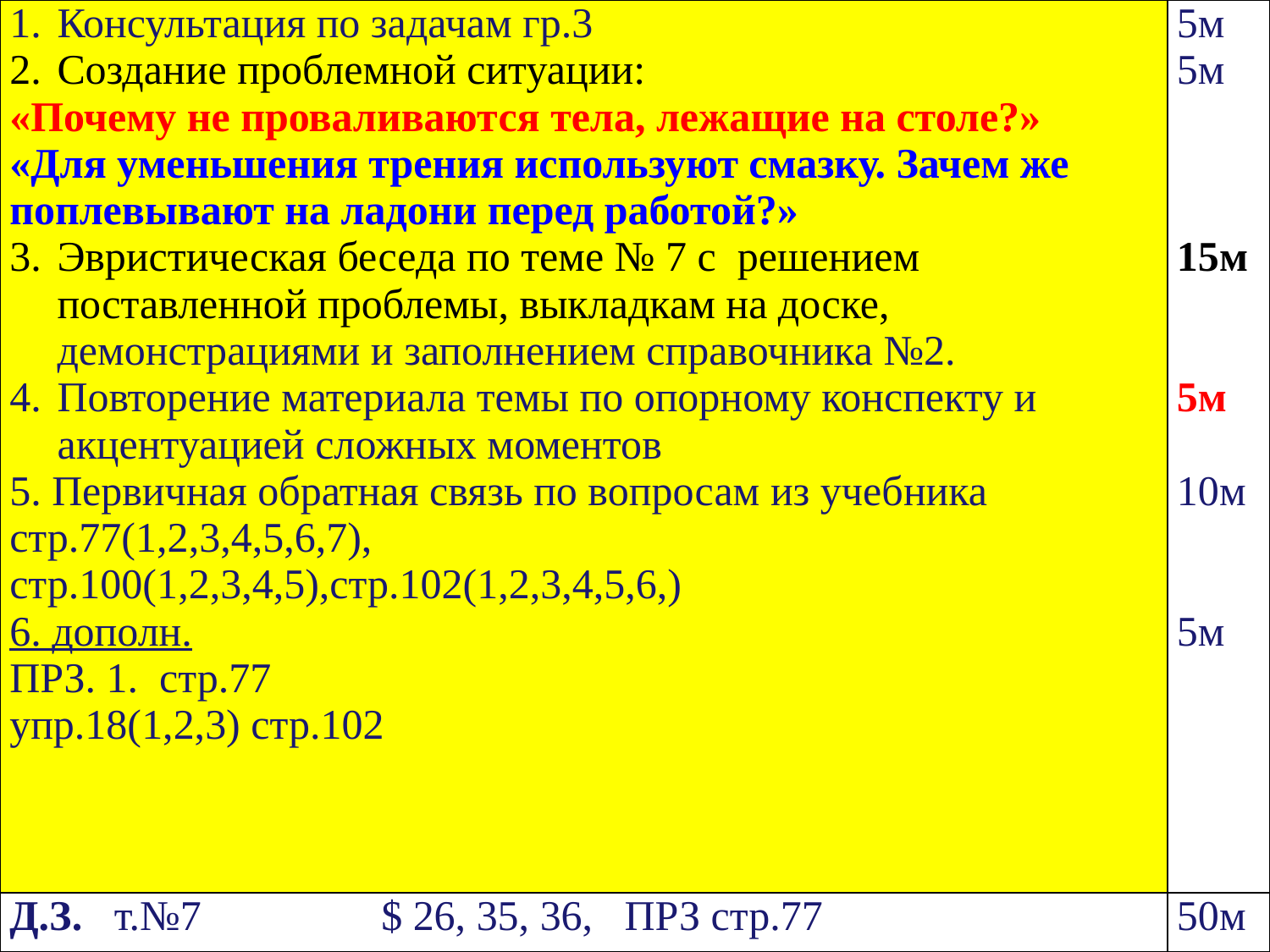

| Консультация по задачам гр.3 Создание проблемной ситуации: «Почему не проваливаются тела, лежащие на столе?» «Для уменьшения трения используют смазку. Зачем же поплевывают на ладони перед работой?» Эвристическая беседа по теме № 7 с решением поставленной проблемы, выкладкам на доске, демонстрациями и заполнением справочника №2. Повторение материала темы по опорному конспекту и акцентуацией сложных моментов 5. Первичная обратная связь по вопросам из учебника стр.77(1,2,3,4,5,6,7), стр.100(1,2,3,4,5),стр.102(1,2,3,4,5,6,) 6. дополн. ПРЗ. 1. стр.77 упр.18(1,2,3) стр.102 | 5м 5м 15м 5м 10м 5м |
| --- | --- |
| Д.З. т.№7 $ 26, 35, 36, ПРЗ стр.77 | 50м |